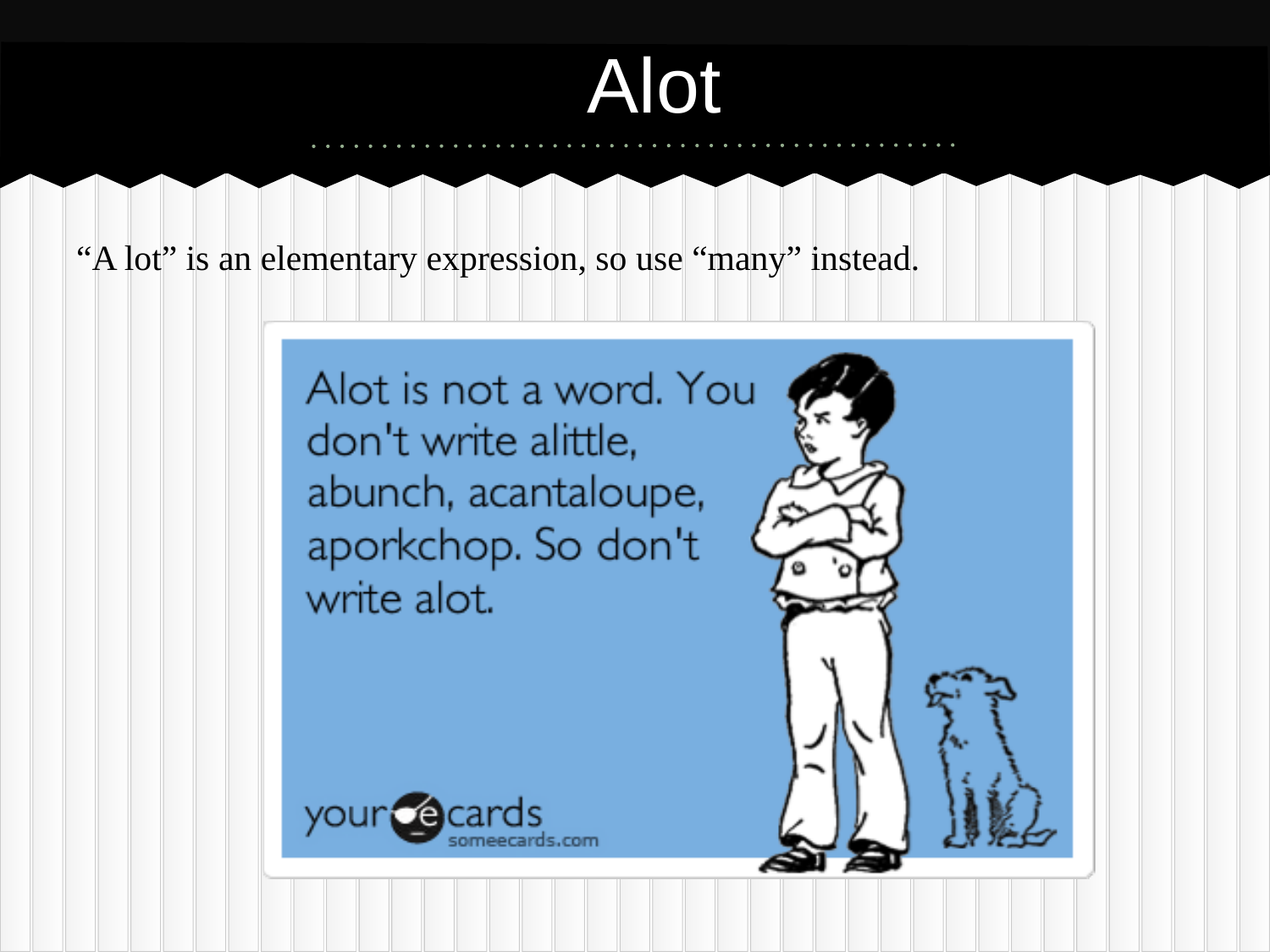

# Alot
“A lot” is an elementary expression, so use “many” instead.